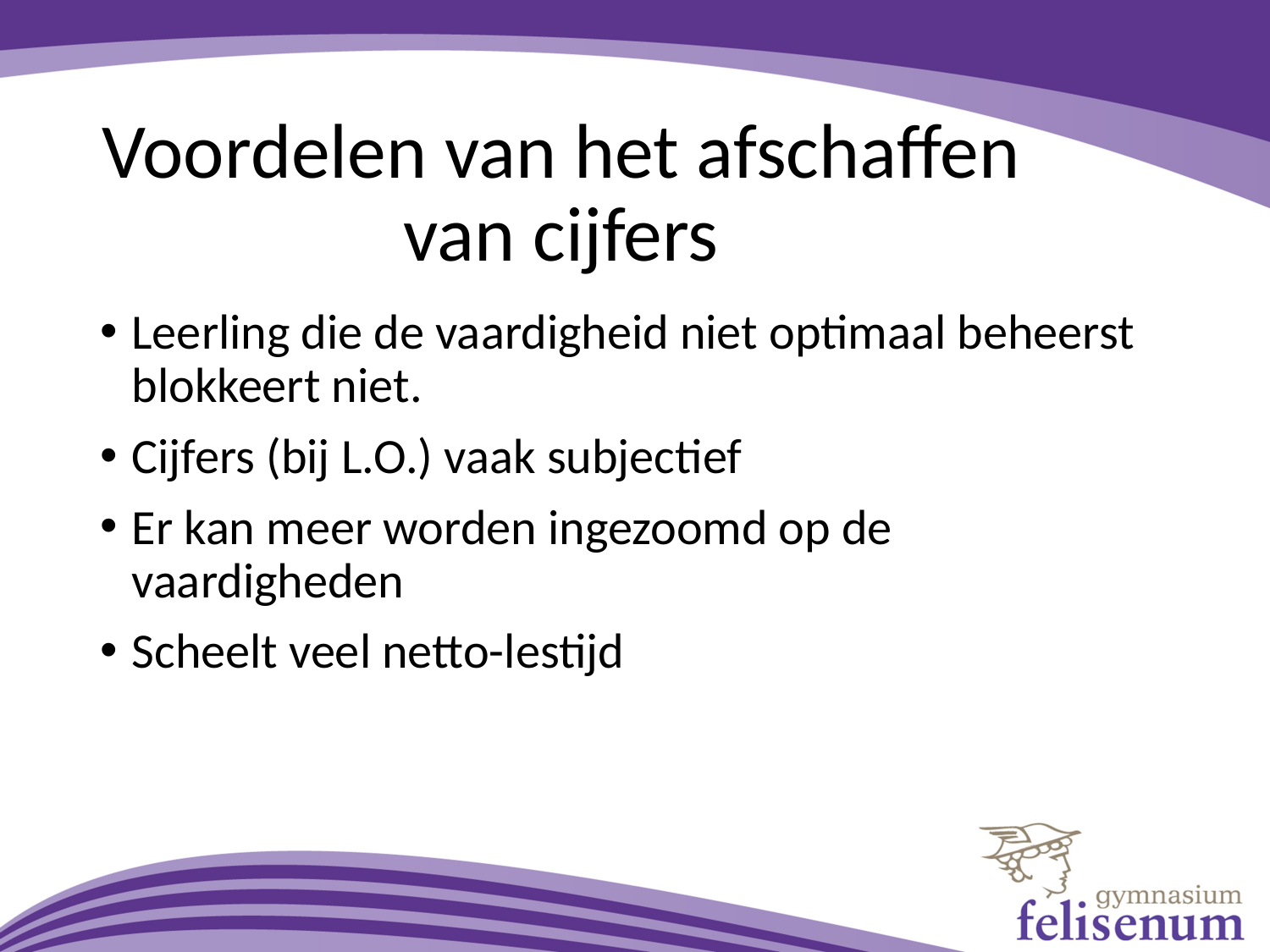

# Voordelen van het afschaffen van cijfers
Leerling die de vaardigheid niet optimaal beheerst blokkeert niet.
Cijfers (bij L.O.) vaak subjectief
Er kan meer worden ingezoomd op de vaardigheden
Scheelt veel netto-lestijd